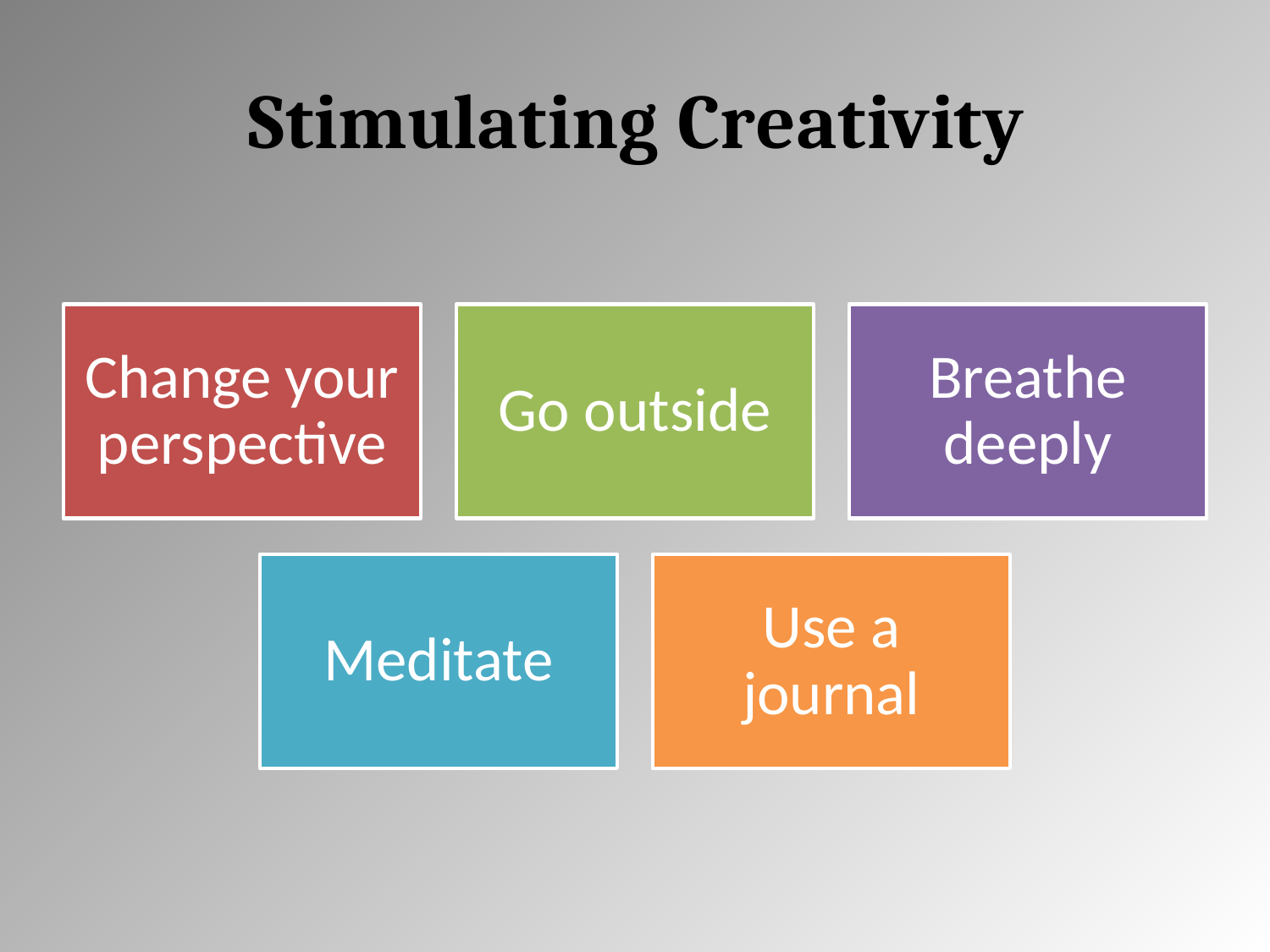

# Stimulating Creativity
Change your perspective
Go outside
Breathe deeply
Meditate
Use a journal